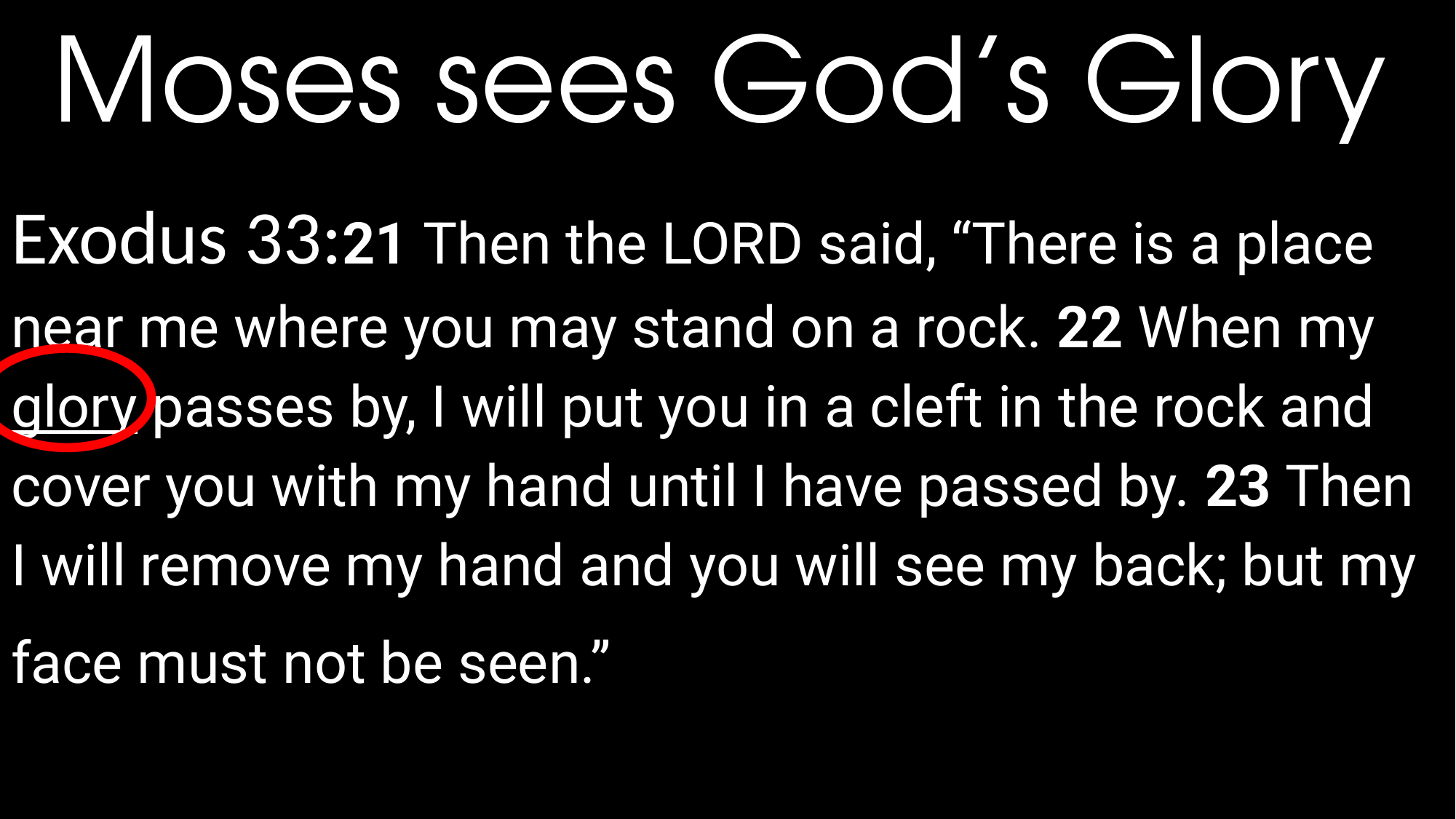

Moses sees God’s Glory
Exodus 33:21 Then the Lord said, “There is a place near me where you may stand on a rock. 22 When my glory passes by, I will put you in a cleft in the rock and cover you with my hand until I have passed by. 23 Then I will remove my hand and you will see my back; but my face must not be seen.”